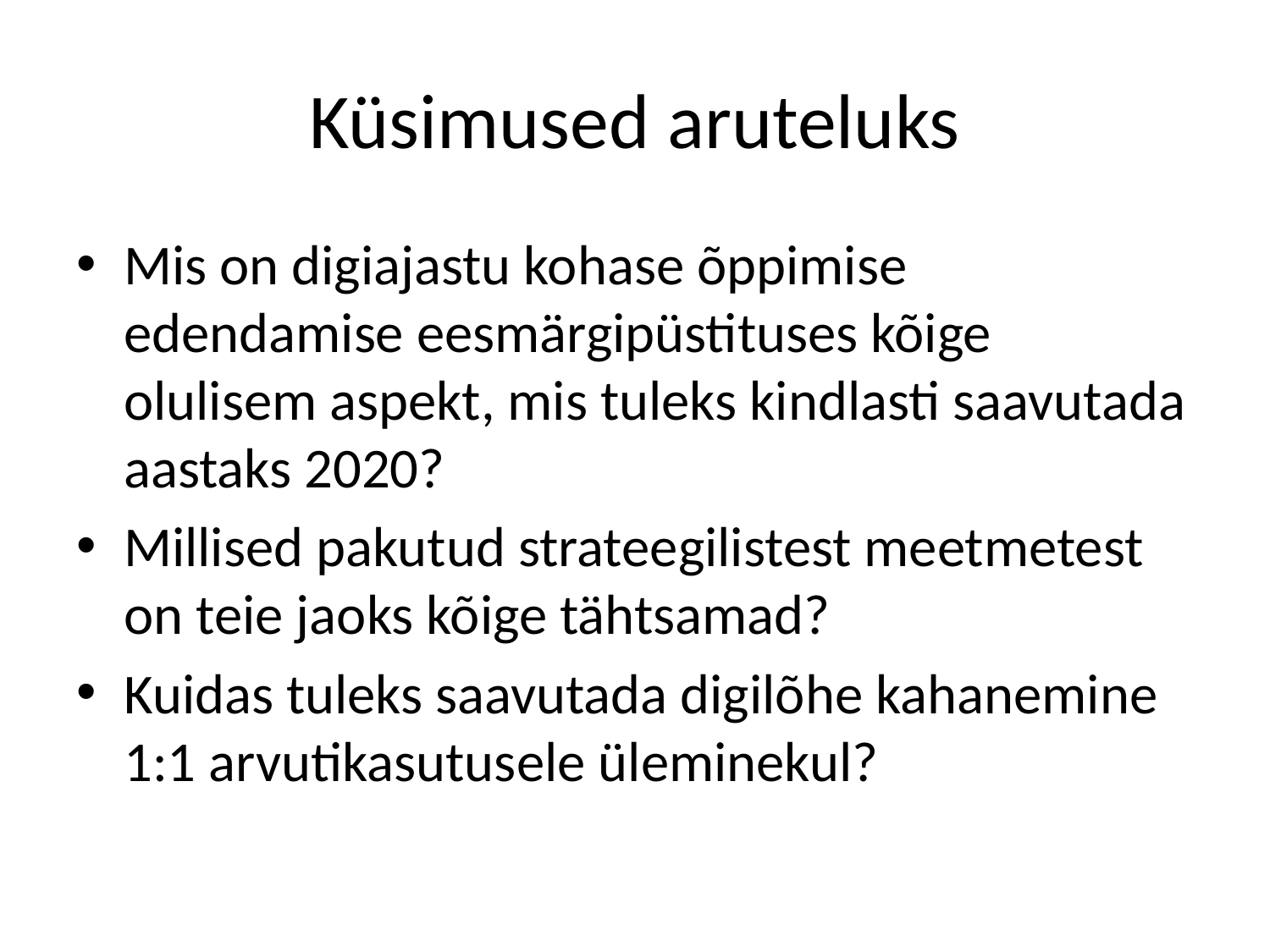

# Küsimused aruteluks
Mis on digiajastu kohase õppimise edendamise eesmärgipüstituses kõige olulisem aspekt, mis tuleks kindlasti saavutada aastaks 2020?
Millised pakutud strateegilistest meetmetest on teie jaoks kõige tähtsamad?
Kuidas tuleks saavutada digilõhe kahanemine 1:1 arvutikasutusele üleminekul?